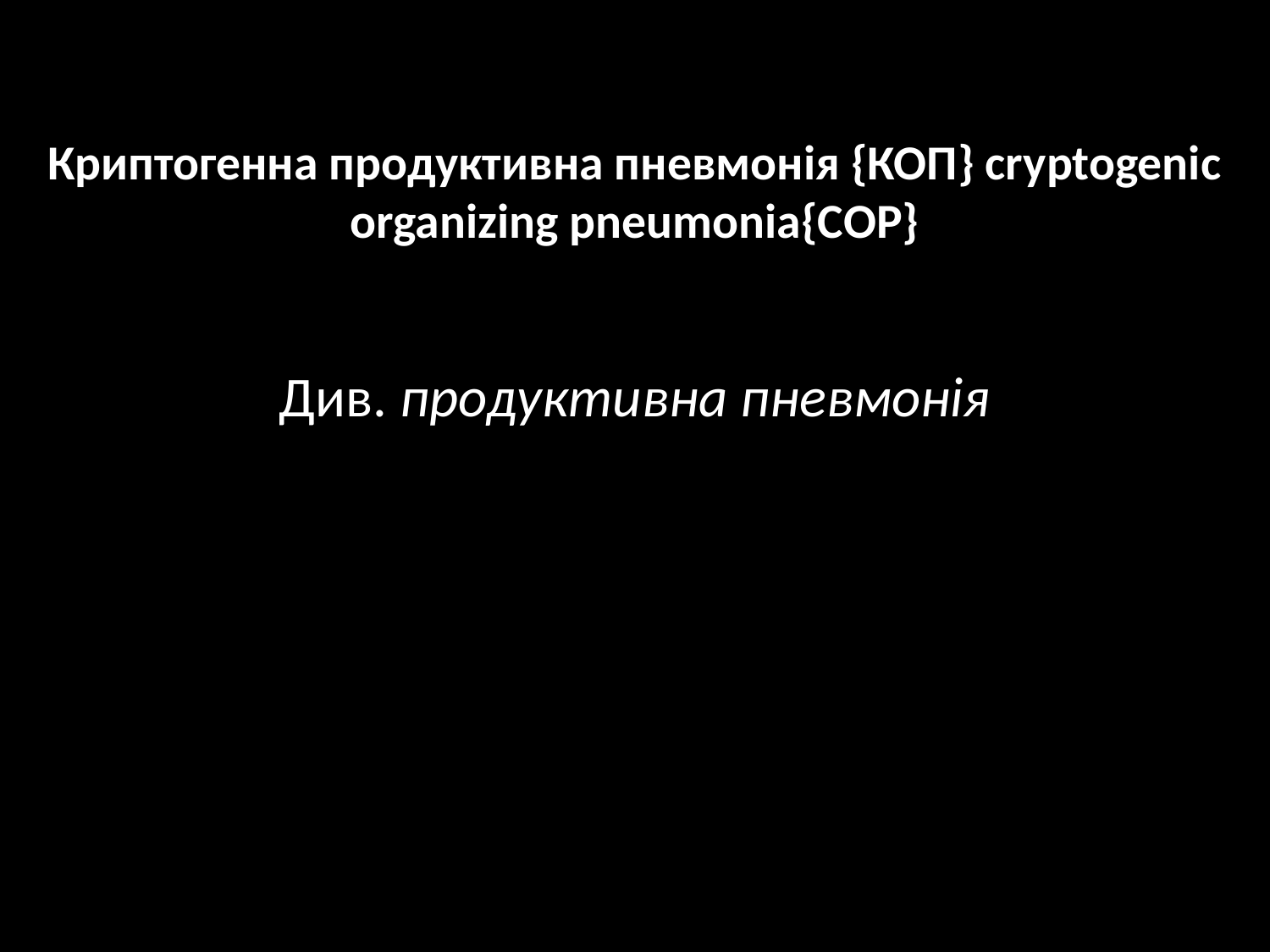

# Криптогенна продуктивна пневмонія {КОП} cryptogenic organizing pneumonia{COP}
Див. продуктивна пневмонія